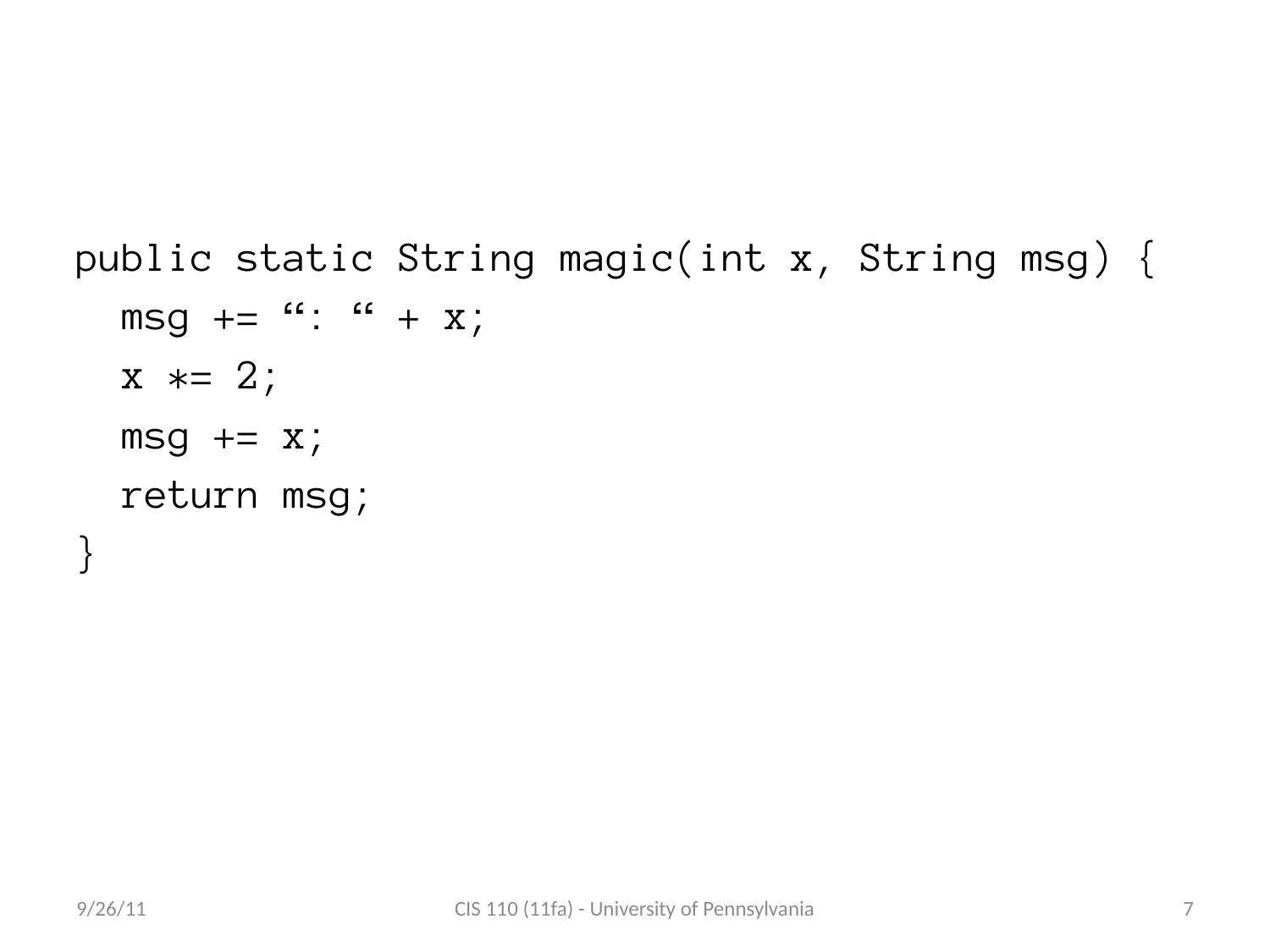

# magic
public static String magic(int x, String msg) {
  msg += “: “ + x;
  x *= 2;
  msg += x;
  return msg;
}
9/26/11
CIS 110 (11fa) - University of Pennsylvania
7